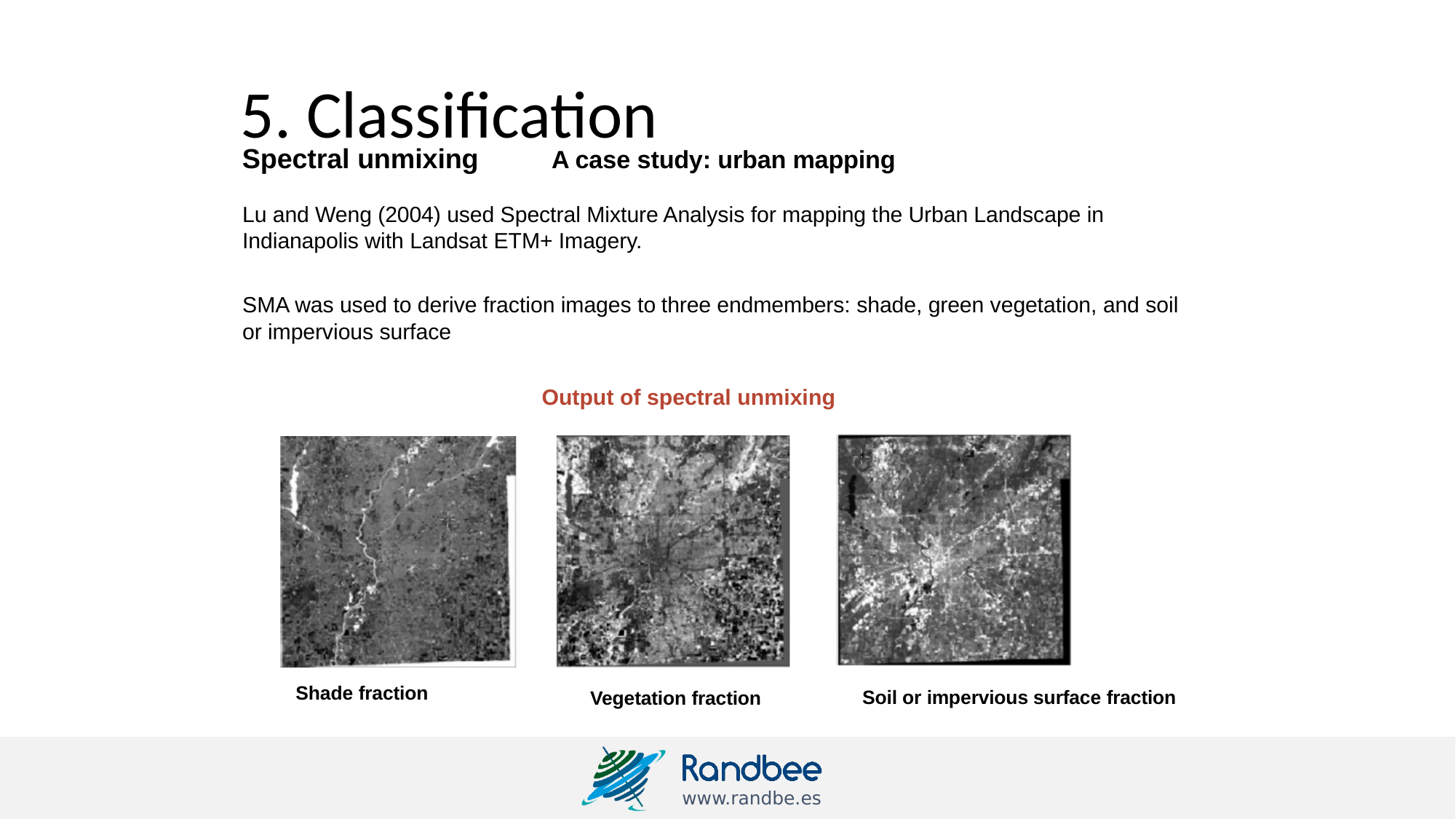

# 5. Classification
Spectral unmixing
A case study: urban mapping
Lu and Weng (2004) used Spectral Mixture Analysis for mapping the Urban Landscape in  Indianapolis with Landsat ETM+ Imagery.

SMA was used to derive fraction images to three endmembers: shade, green vegetation, and soil  or impervious surface

Output of spectral unmixing

Shade fraction
Soil or impervious surface fraction
Vegetation fraction